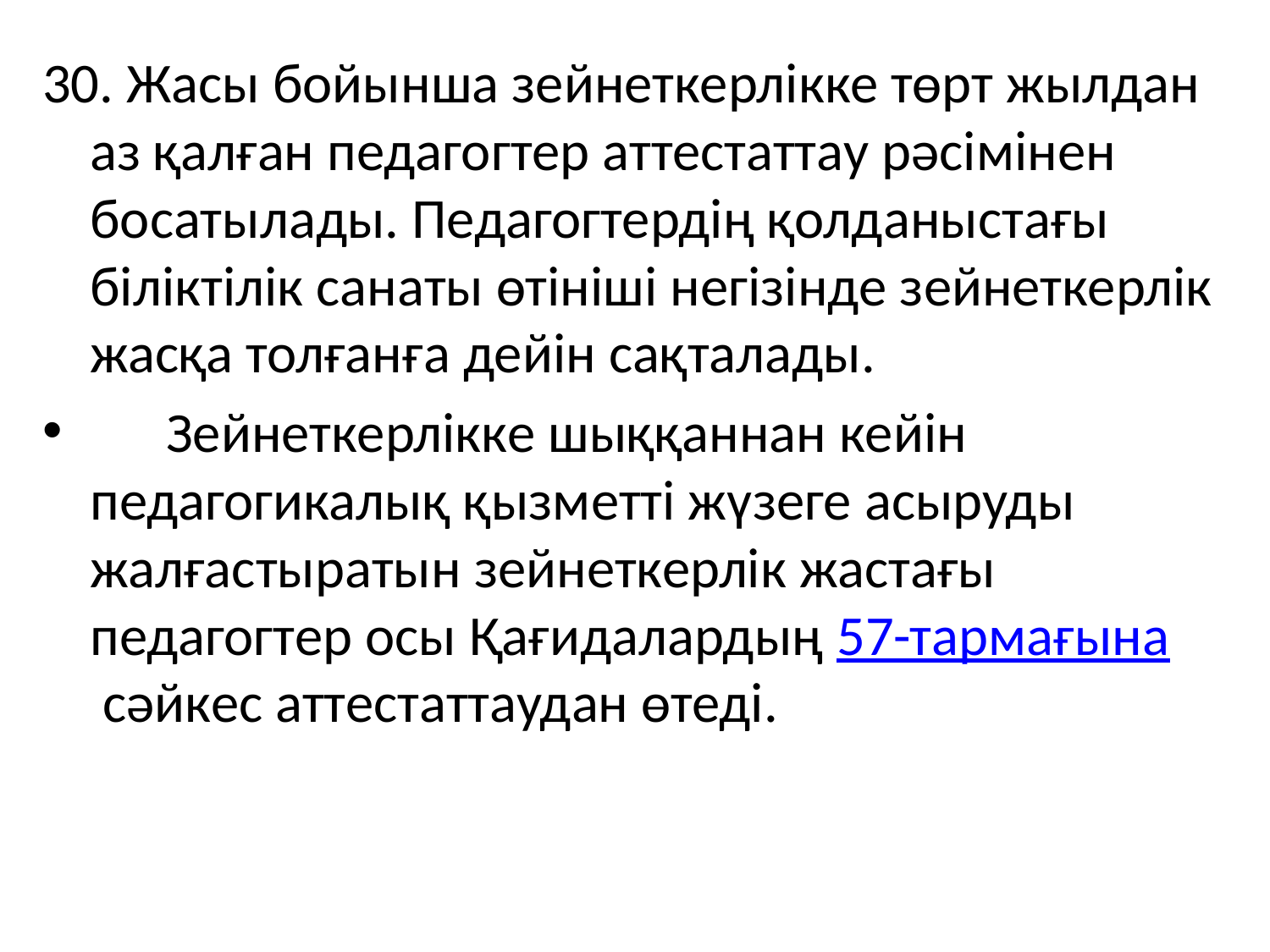

30. Жасы бойынша зейнеткерлікке төрт жылдан аз қалған педагогтер аттестаттау рәсімінен босатылады. Педагогтердің қолданыстағы біліктілік санаты өтініші негізінде зейнеткерлік жасқа толғанға дейін сақталады.
      Зейнеткерлікке шыққаннан кейін педагогикалық қызметті жүзеге асыруды жалғастыратын зейнеткерлік жастағы педагогтер осы Қағидалардың 57-тармағына сәйкес аттестаттаудан өтеді.